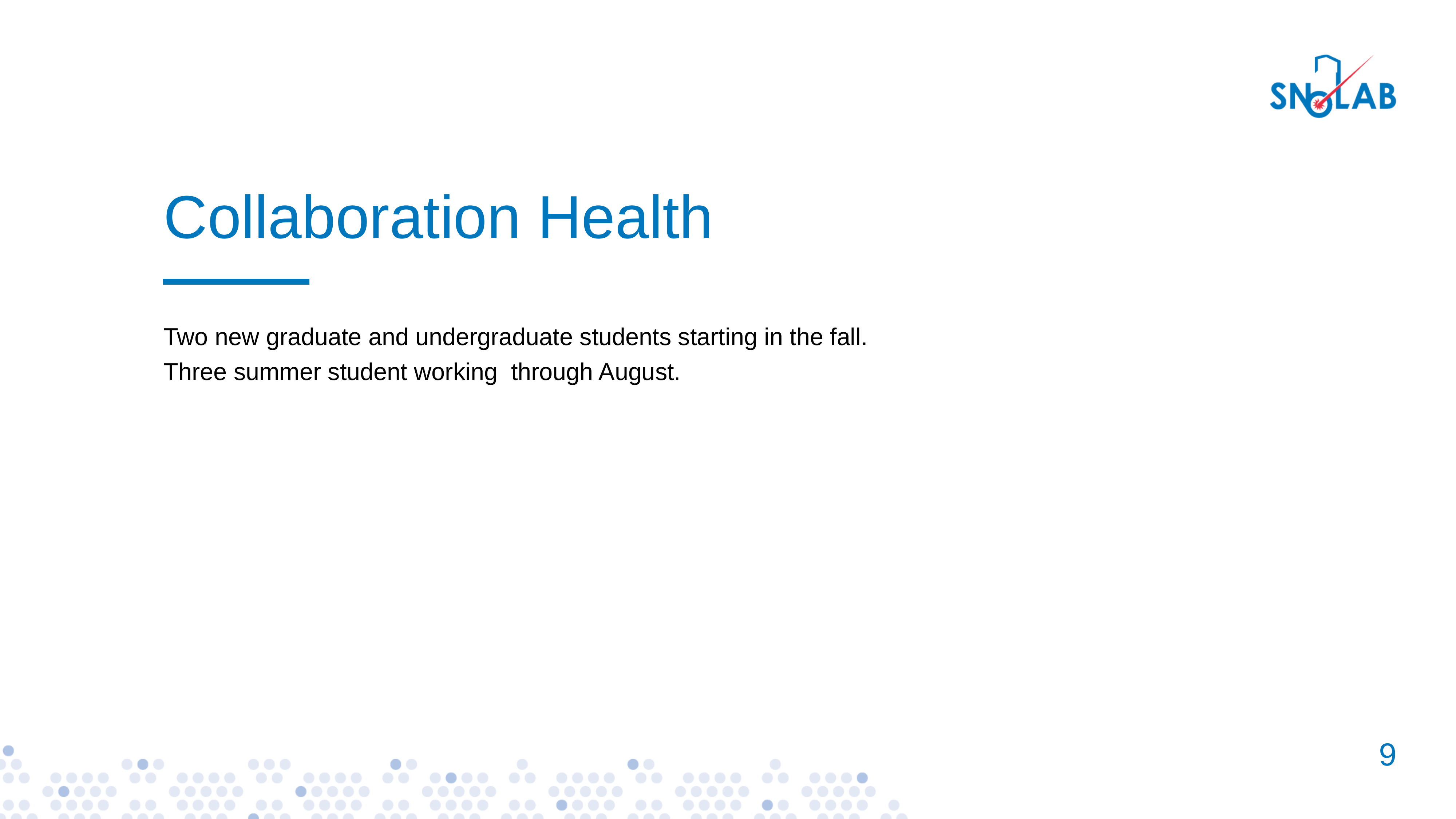

# Collaboration Health
Two new graduate and undergraduate students starting in the fall.
Three summer student working  through August.
9